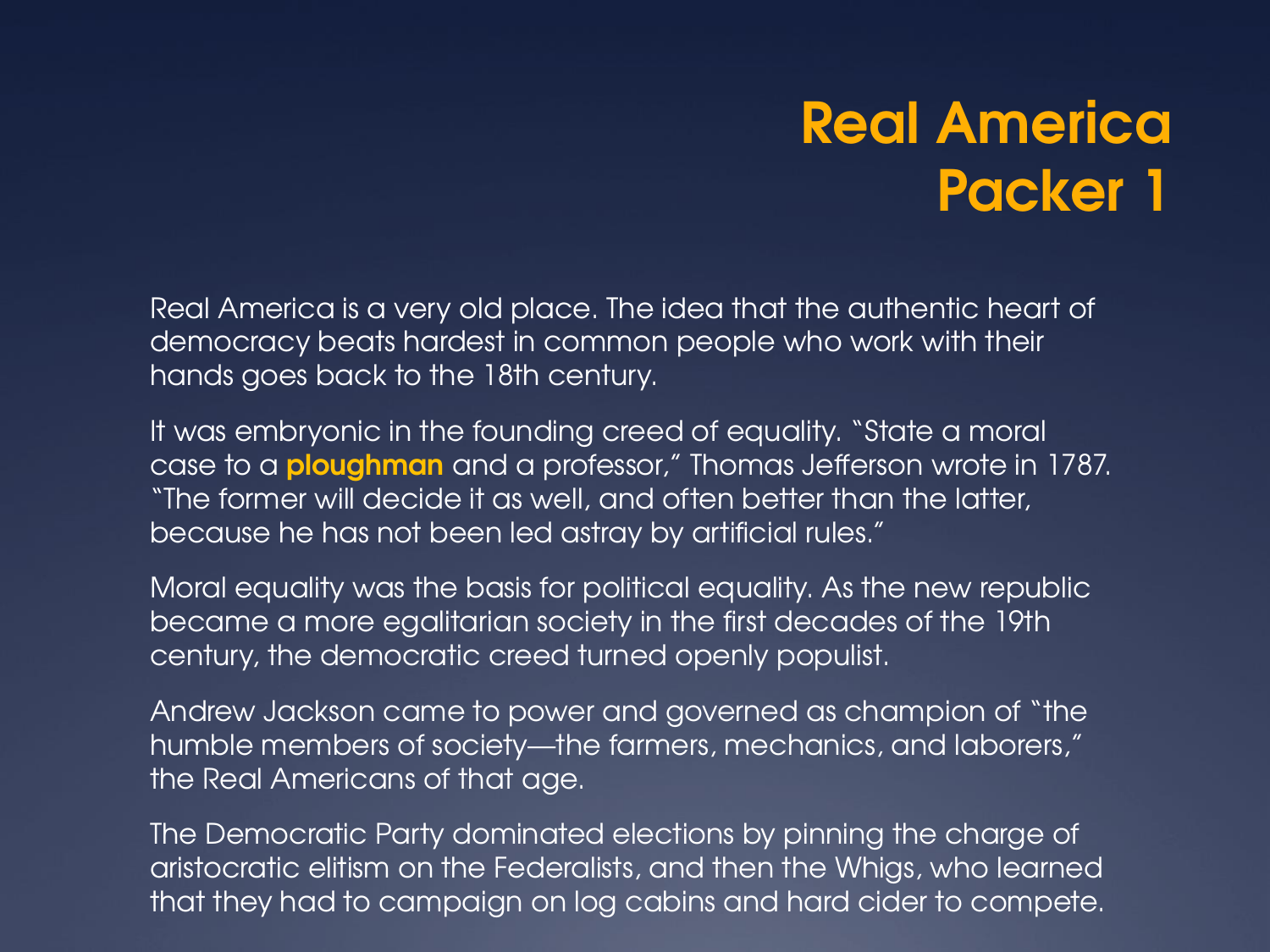

# Real America Packer 1
Real America is a very old place. The idea that the authentic heart of democracy beats hardest in common people who work with their hands goes back to the 18th century.
It was embryonic in the founding creed of equality. “State a moral case to a ploughman and a professor,” Thomas Jefferson wrote in 1787. “The former will decide it as well, and often better than the latter, because he has not been led astray by artificial rules.”
Moral equality was the basis for political equality. As the new republic became a more egalitarian society in the first decades of the 19th century, the democratic creed turned openly populist.
Andrew Jackson came to power and governed as champion of “the humble members of society—the farmers, mechanics, and laborers,” the Real Americans of that age.
The Democratic Party dominated elections by pinning the charge of aristocratic elitism on the Federalists, and then the Whigs, who learned that they had to campaign on log cabins and hard cider to compete.